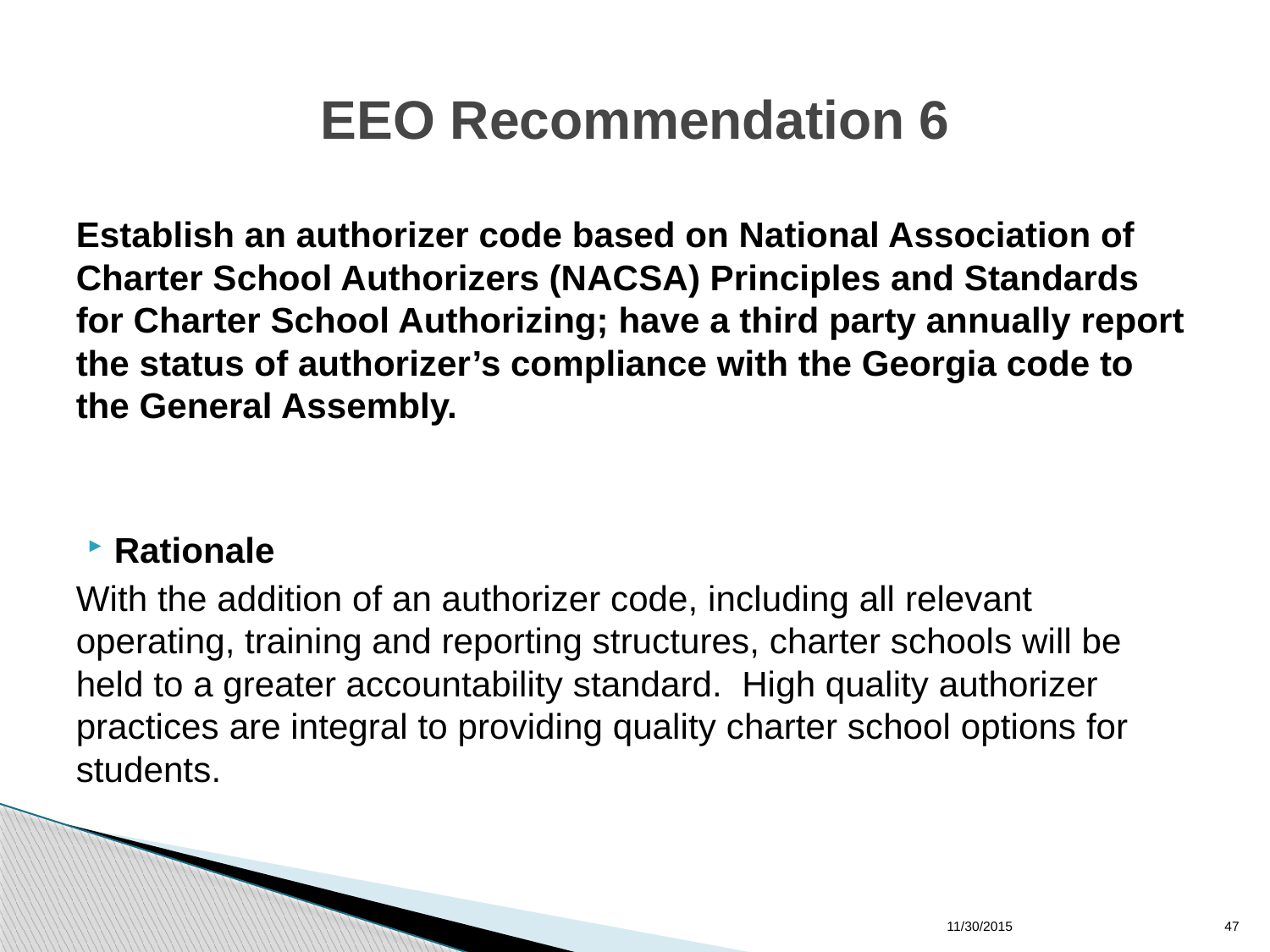

# EEO Recommendation 6
Establish an authorizer code based on National Association of Charter School Authorizers (NACSA) Principles and Standards for Charter School Authorizing; have a third party annually report the status of authorizer’s compliance with the Georgia code to the General Assembly.

Rationale
With the addition of an authorizer code, including all relevant operating, training and reporting structures, charter schools will be held to a greater accountability standard.  High quality authorizer practices are integral to providing quality charter school options for students.
11/30/2015
47